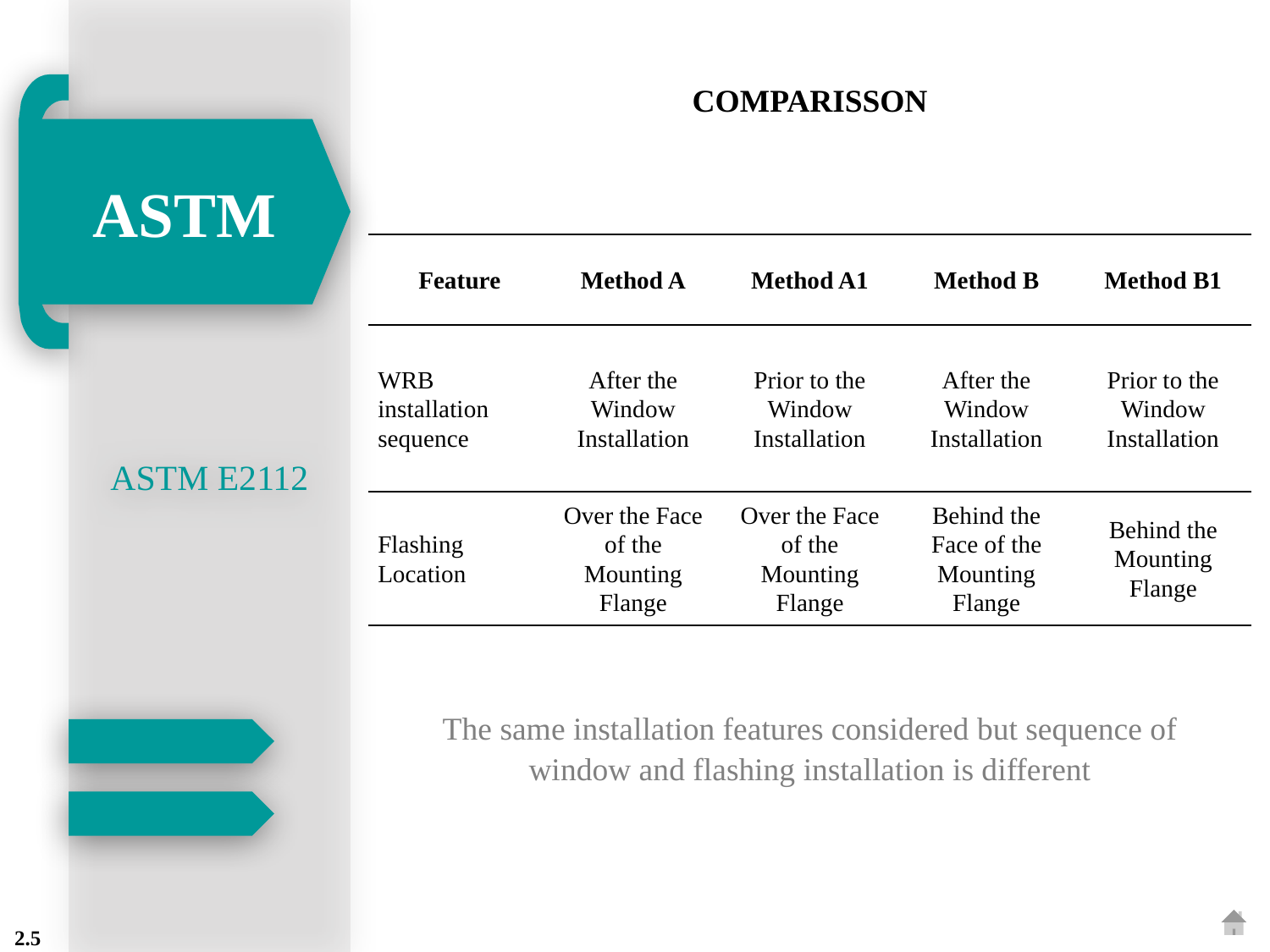

ASTM E2112
ASTM
COMPARISSON
| Feature | Method A | Method A1 | Method B | Method B1 |
| --- | --- | --- | --- | --- |
| WRB installation sequence | After the Window Installation | Prior to the Window Installation | After the Window Installation | Prior to the Window Installation |
| Flashing Location | Over the Face of the Mounting Flange | Over the Face of the Mounting Flange | Behind the Face of the Mounting Flange | Behind the Mounting Flange |
The same installation features considered but sequence of window and flashing installation is different

2.5